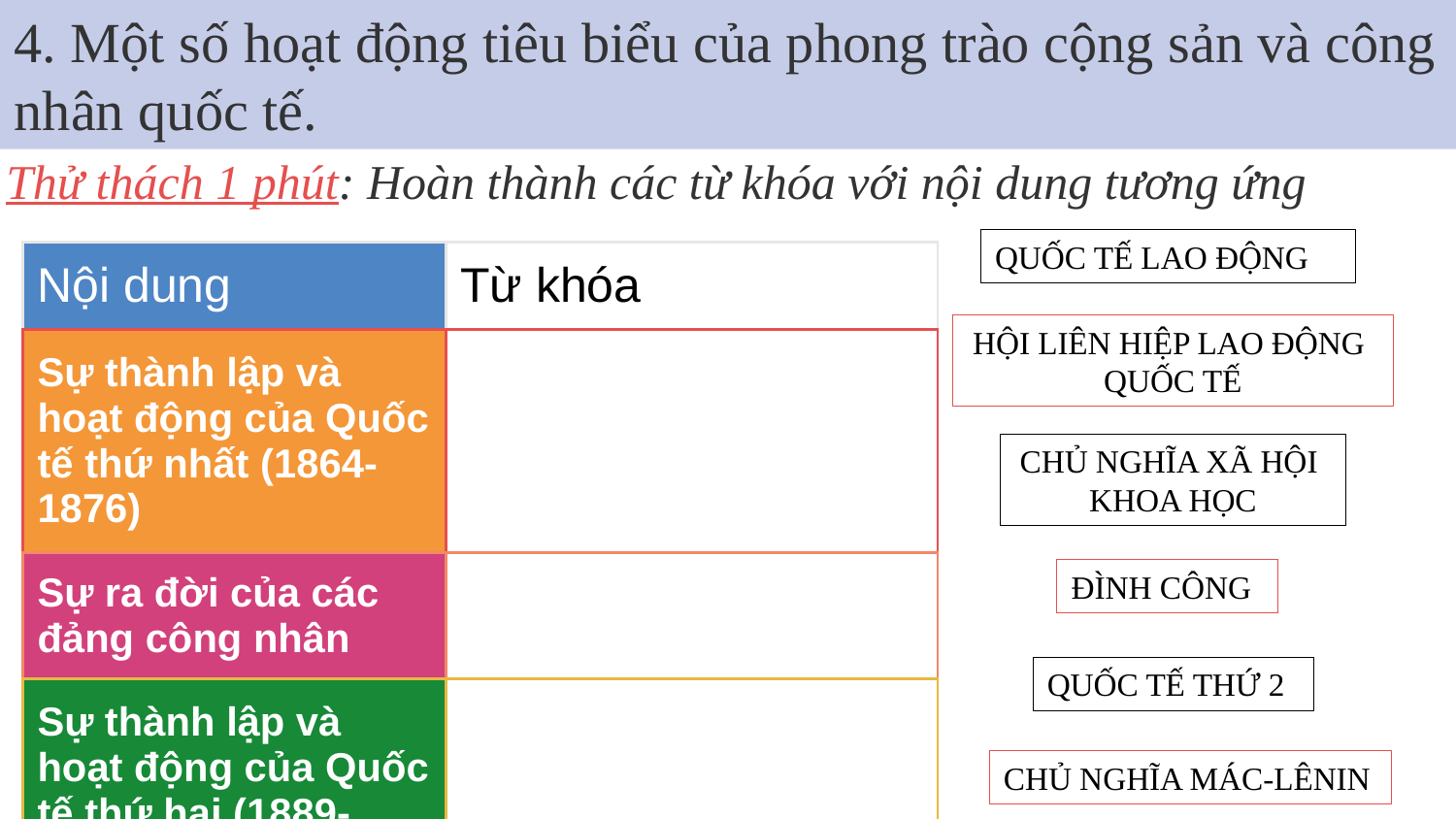

4. Một số hoạt động tiêu biểu của phong trào cộng sản và công nhân quốc tế.
#
Thử thách 1 phút: Hoàn thành các từ khóa với nội dung tương ứng
QUỐC TẾ LAO ĐỘNG
| Nội dung | Từ khóa |
| --- | --- |
| Sự thành lập và hoạt động của Quốc tế thứ nhất (1864-1876) |  |
| Sự ra đời của các đảng công nhân |  |
| Sự thành lập và hoạt động của Quốc tế thứ hai (1889-1914) |  |
HỘI LIÊN HIỆP LAO ĐỘNG
QUỐC TẾ
CHỦ NGHĨA XÃ HỘI
KHOA HỌC
ĐÌNH CÔNG
QUỐC TẾ THỨ 2
CHỦ NGHĨA MÁC-LÊNIN